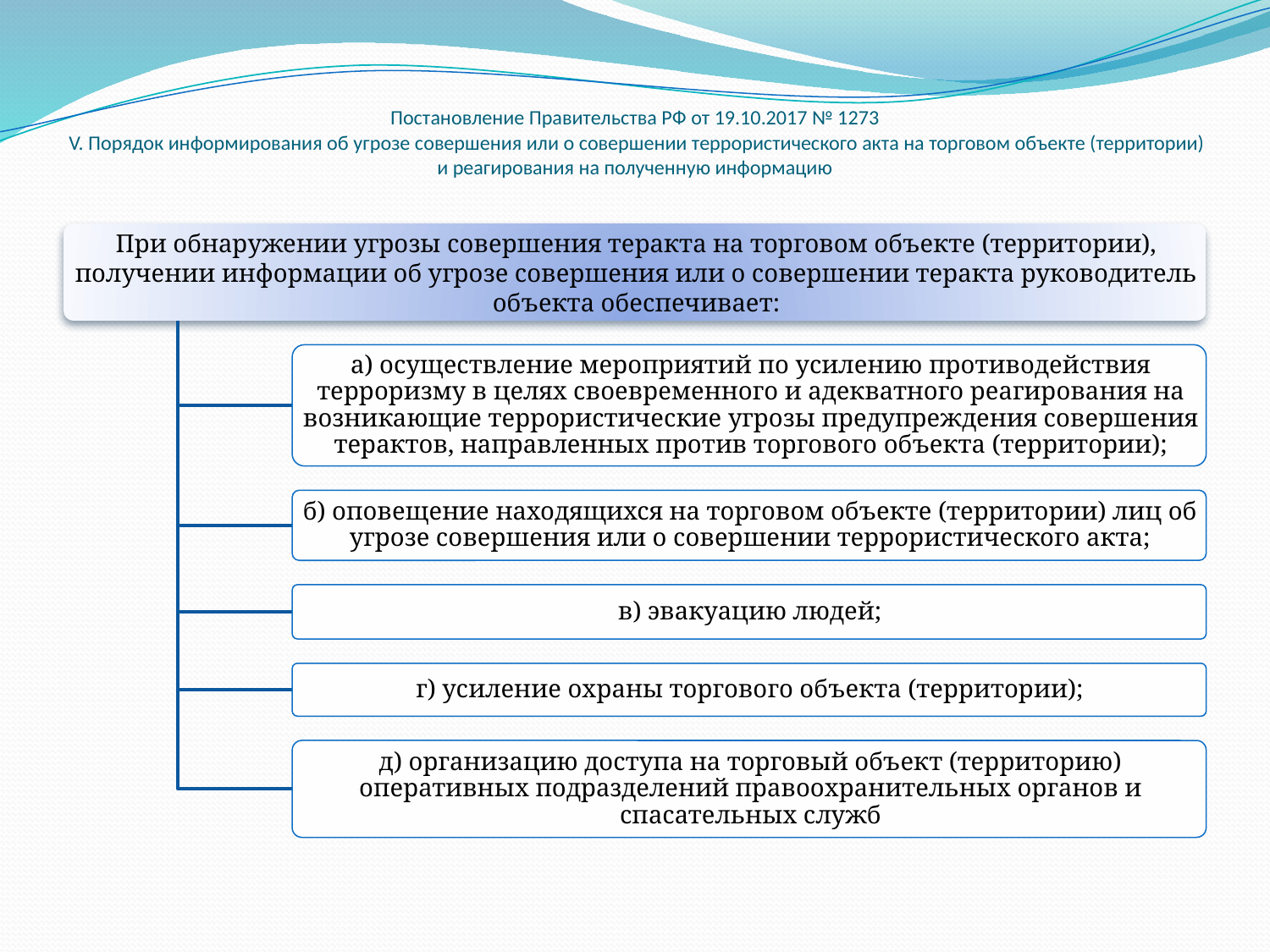

# Постановление Правительства РФ от 19.10.2017 № 1273 V. Порядок информирования об угрозе совершения или о совершении террористического акта на торговом объекте (территории) и реагирования на полученную информацию
При обнаружении угрозы совершения теракта на торговом объекте (территории), получении информации об угрозе совершения или о совершении теракта руководитель объекта обеспечивает:
а) осуществление мероприятий по усилению противодействия терроризму в целях своевременного и адекватного реагирования на возникающие террористические угрозы предупреждения совершения терактов, направленных против торгового объекта (территории);
б) оповещение находящихся на торговом объекте (территории) лиц об угрозе совершения или о совершении террористического акта;
в) эвакуацию людей;
г) усиление охраны торгового объекта (территории);
д) организацию доступа на торговый объект (территорию) оперативных подразделений правоохранительных органов и спасательных служб